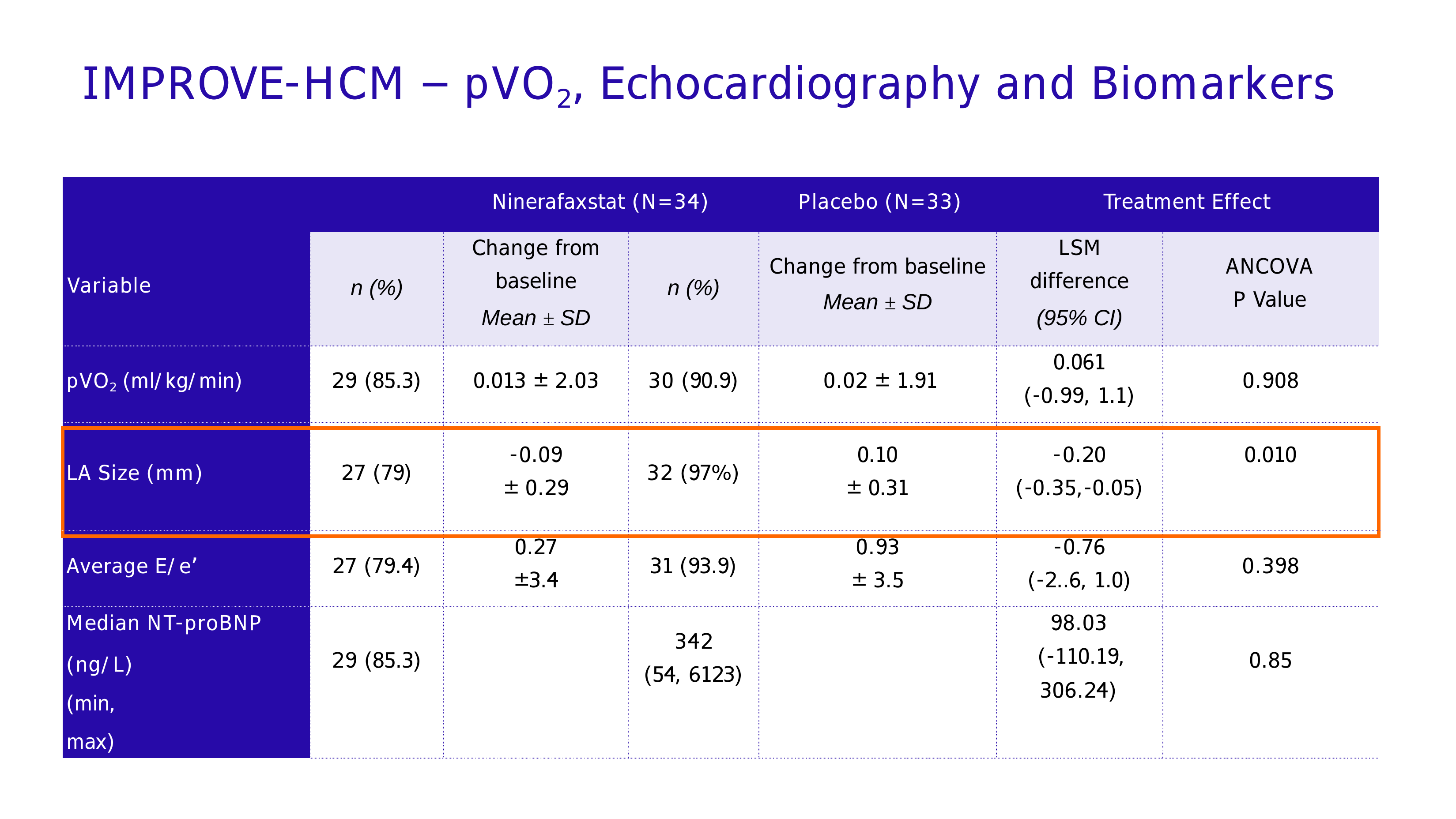

# IMPROVE-HCM – pVO2, Echocardiography and Biomarkers
|  |  | Ninerafaxstat (N=34) |  | Placebo (N=33) | Treatment Effect |  |
| --- | --- | --- | --- | --- | --- | --- |
| Variable | n (%) | Change from baseline Mean ± SD | n (%) | Change from baseline Mean ± SD | LSM difference (95% CI) | ANCOVA P Value |
| pVO2 (ml/kg/min) | 29 (85.3) | 0.013 ± 2.03 | 30 (90.9) | 0.02 ± 1.91 | 0.061 (-0.99, 1.1) | 0.908 |
|  |  |  |  |  |  |  |
| LA Size (mm) | 27 (79) | -0.09 ± 0.29 | 32 (97%) | 0.10 ± 0.31 | -0.20 (-0.35,-0.05) | 0.010 |
|  |  |  |  |  |  |  |
| Average E/e’ | 27 (79.4) | 0.27 ±3.4 | 31 (93.9) | 0.93 ± 3.5 | -0.76 (-2..6, 1.0) | 0.398 |
| Median NT-proBNP (ng/L) (min, max) | 29 (85.3) |  | 342 (54, 6123) |  | 98.03 (-110.19, 306.24) | 0.85 |